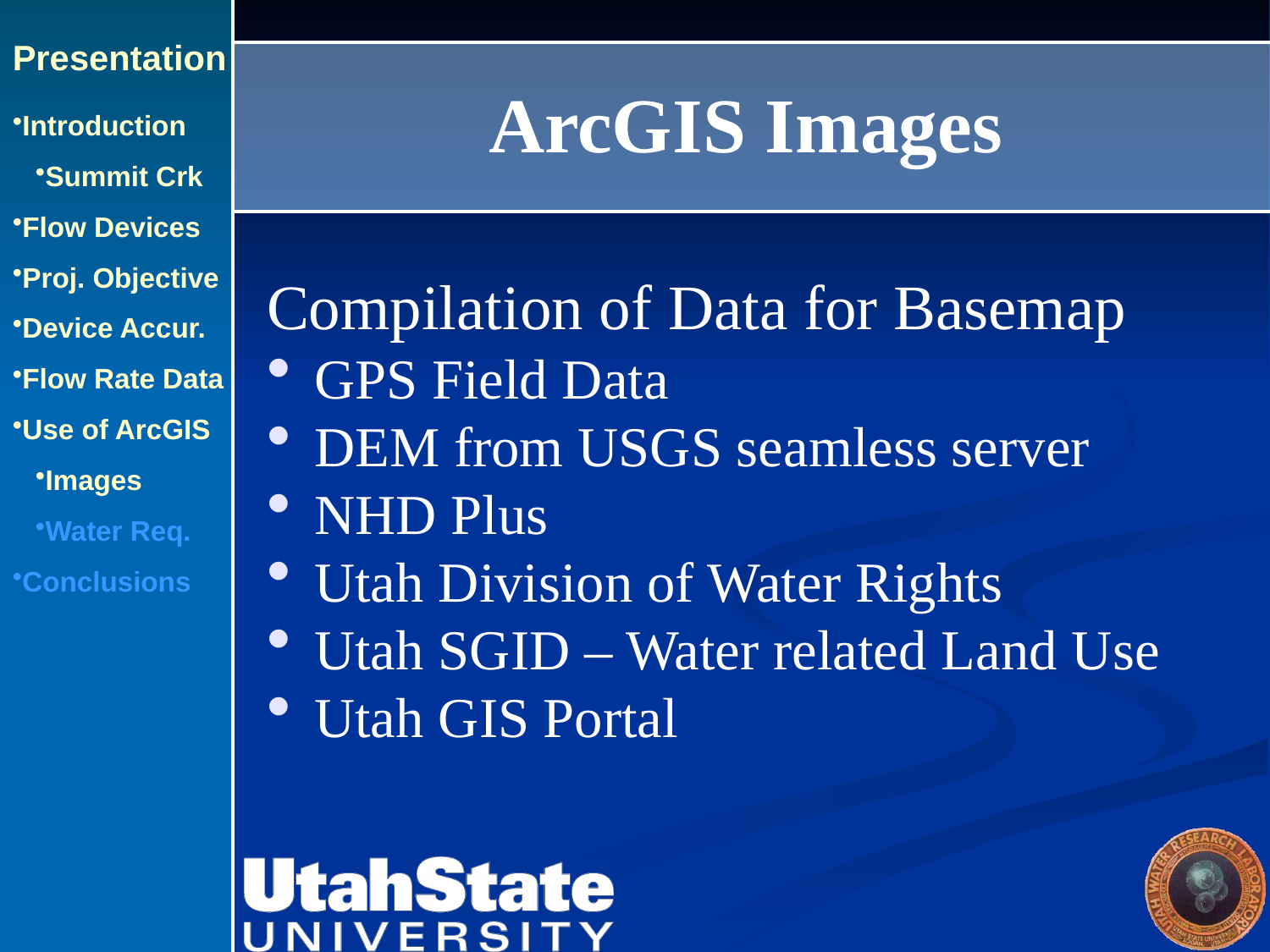

Presentation

Introduction
Summit Crk
Flow Devices
Proj. Objective
Device Accur.
Flow Rate Data
Use of ArcGIS
Images
Water Req.
Conclusions

# ArcGIS Images
Compilation of Data for Basemap
GPS Field Data
DEM from USGS seamless server
NHD Plus
Utah Division of Water Rights
Utah SGID – Water related Land Use
Utah GIS Portal